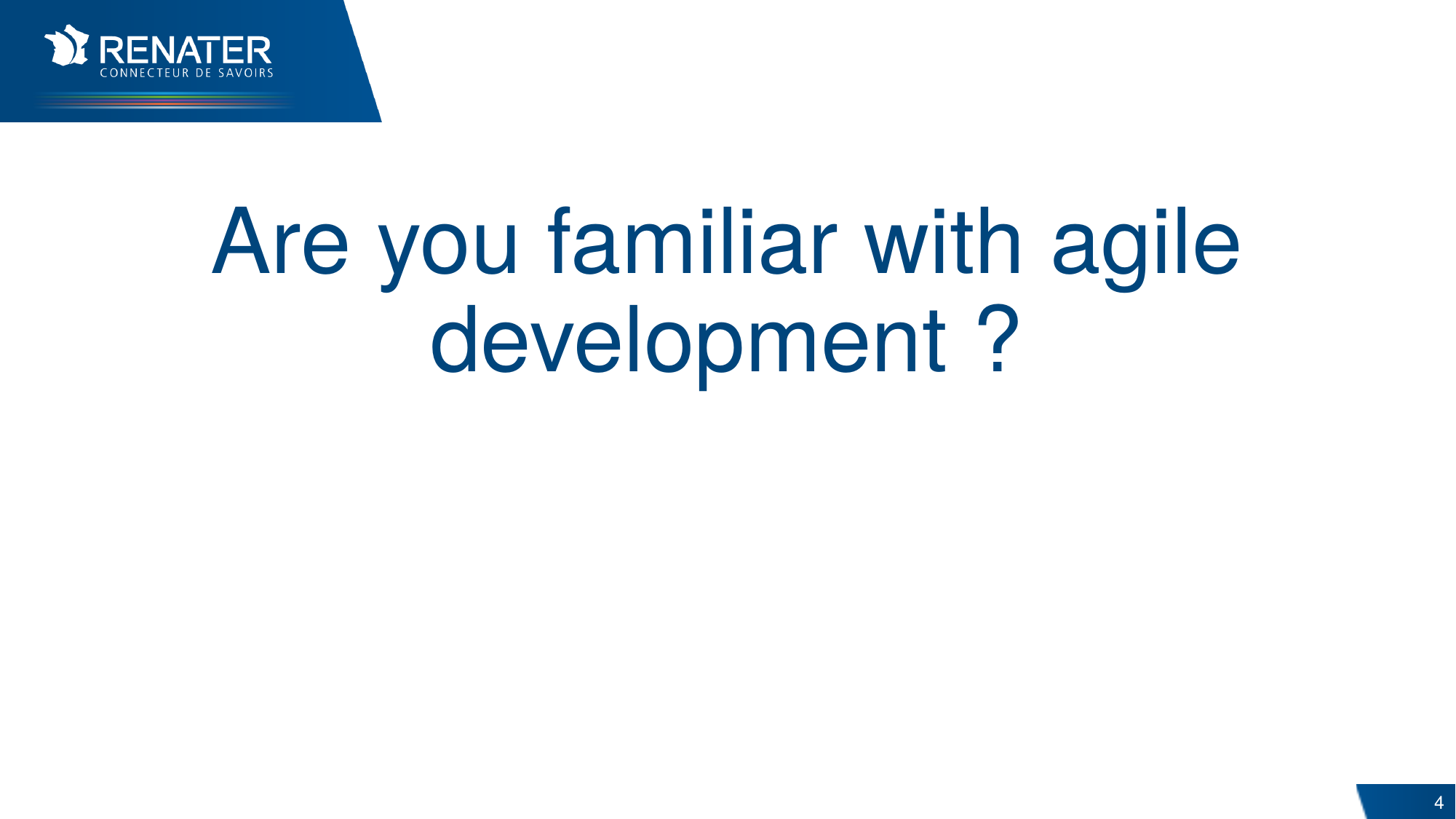

# Are you familiar with agile development ?

4